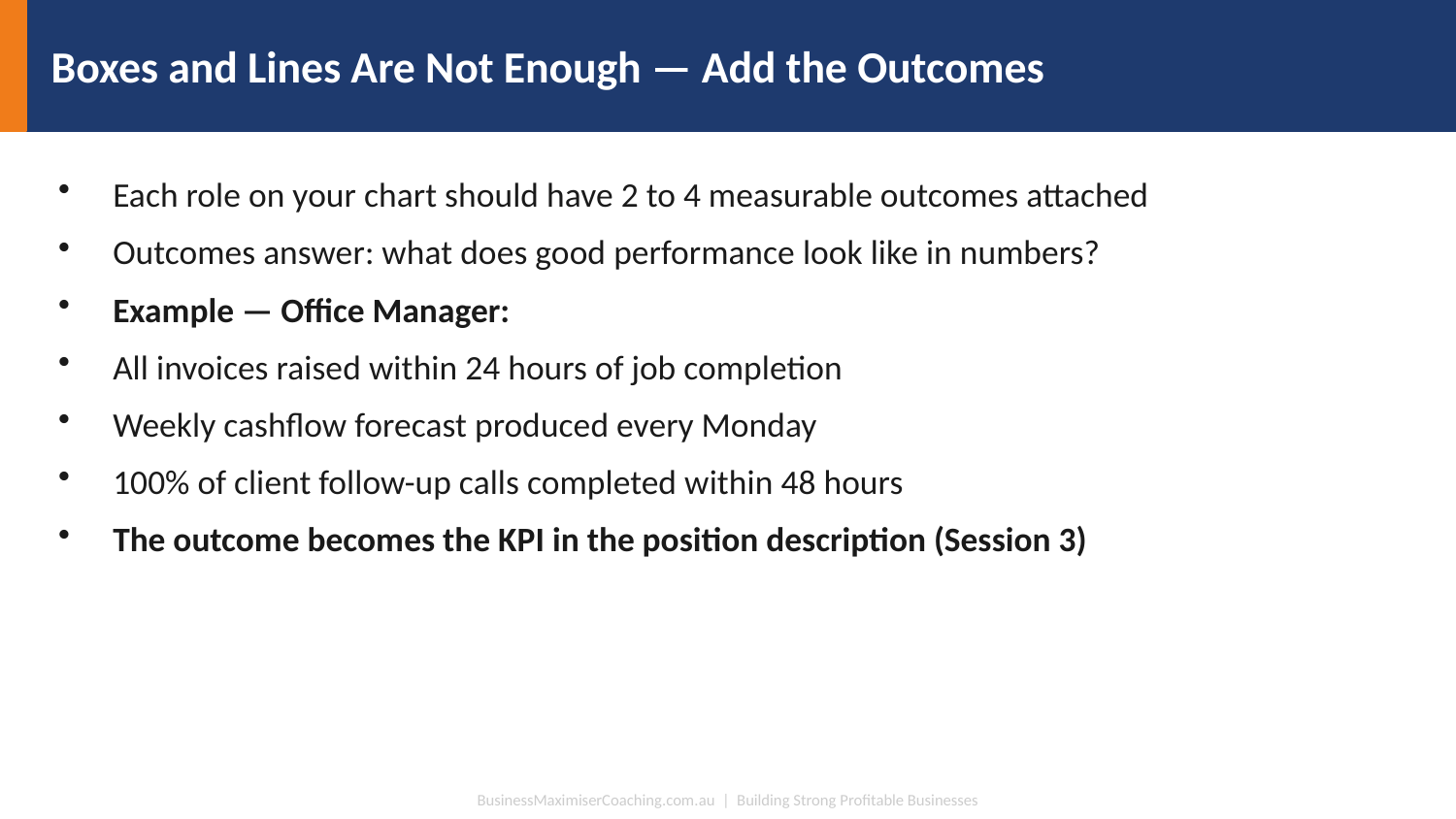

Boxes and Lines Are Not Enough — Add the Outcomes
Each role on your chart should have 2 to 4 measurable outcomes attached
Outcomes answer: what does good performance look like in numbers?
Example — Office Manager:
All invoices raised within 24 hours of job completion
Weekly cashflow forecast produced every Monday
100% of client follow-up calls completed within 48 hours
The outcome becomes the KPI in the position description (Session 3)
BusinessMaximiserCoaching.com.au  |  Building Strong Profitable Businesses